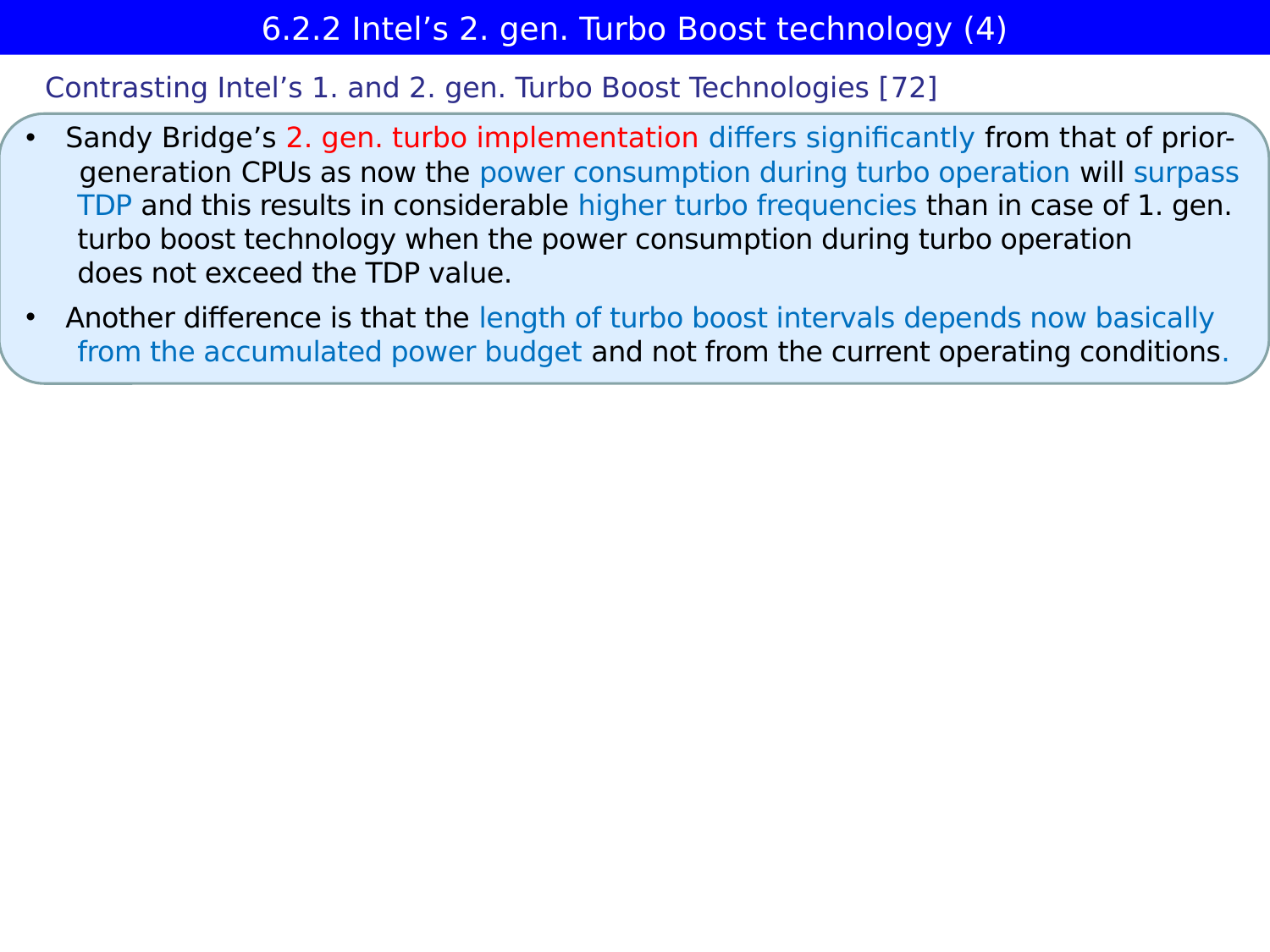

# 6.2.2 Intel’s 2. gen. Turbo Boost technology (4)
Contrasting Intel’s 1. and 2. gen. Turbo Boost Technologies [72]

Sandy Bridge’s 2. gen. turbo implementation differs significantly from that of prior-
      generation CPUs as now the power consumption during turbo operation will surpass
      TDP and this results in considerable higher turbo frequencies than in case of 1. gen.
      turbo boost technology when the power consumption during turbo operation
      does not exceed the TDP value.
Another difference is that the length of turbo boost intervals depends now basically
      from the accumulated power budget and not from the current operating conditions.